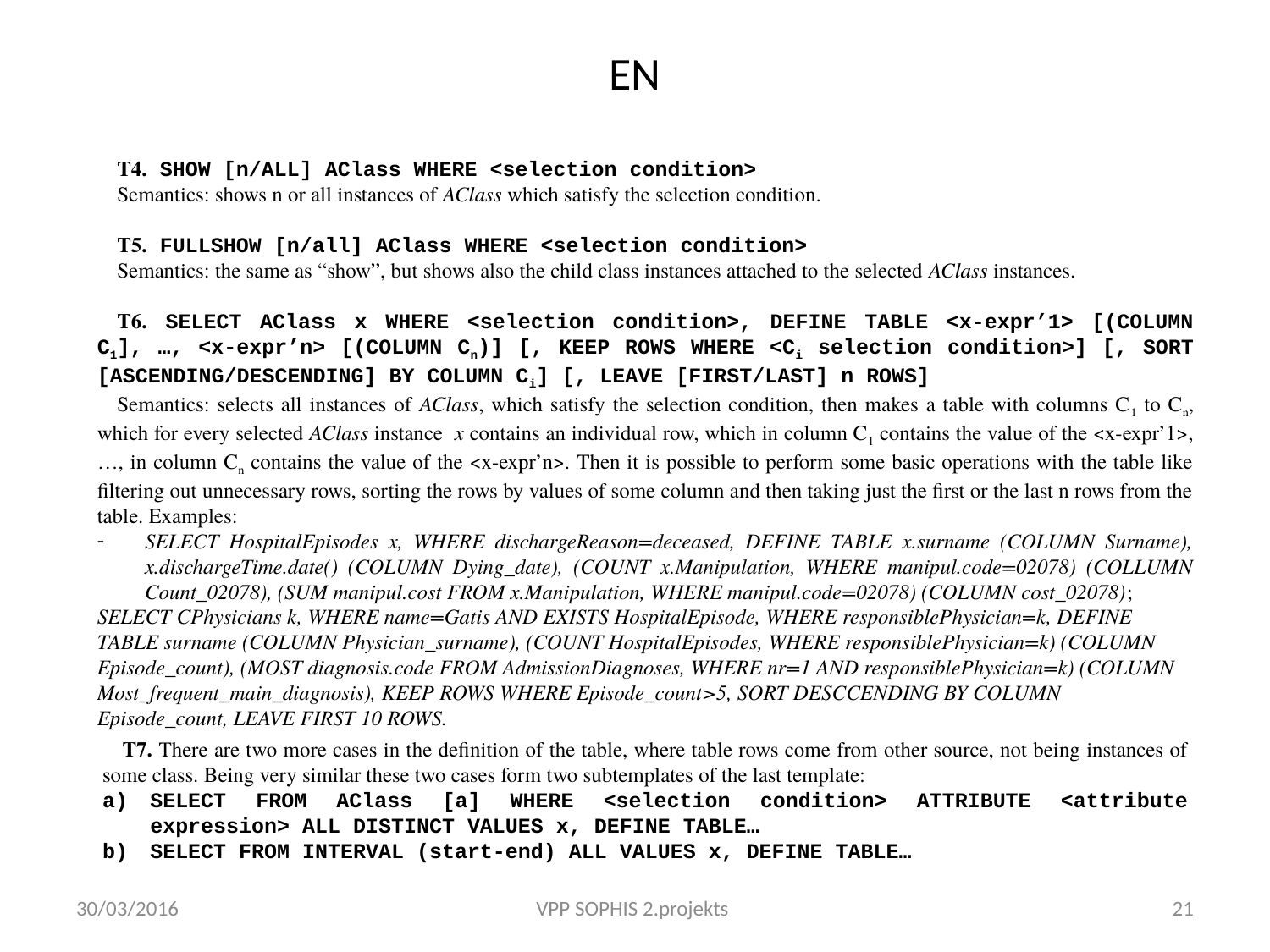

# EN
T4. SHOW [n/ALL] AClass WHERE <selection condition>
Semantics: shows n or all instances of AClass which satisfy the selection condition.

T5. FULLSHOW [n/all] AClass WHERE <selection condition>
Semantics: the same as “show”, but shows also the child class instances attached to the selected AClass instances.

T6. SELECT AClass x WHERE <selection condition>, DEFINE TABLE <x-expr’1> [(COLUMN C1], …, <x-expr’n> [(COLUMN Cn)] [, KEEP ROWS WHERE <Ci selection condition>] [, SORT [ASCENDING/DESCENDING] BY COLUMN Ci] [, LEAVE [FIRST/LAST] n ROWS]
Semantics: selects all instances of AClass, which satisfy the selection condition, then makes a table with columns C1 to Cn, which for every selected AClass instance  x contains an individual row, which in column C1 contains the value of the <x-expr’1>, …, in column Cn contains the value of the <x-expr’n>. Then it is possible to perform some basic operations with the table like filtering out unnecessary rows, sorting the rows by values of some column and then taking just the first or the last n rows from the table. Examples:
SELECT HospitalEpisodes x, WHERE dischargeReason=deceased, DEFINE TABLE x.surname (COLUMN Surname), x.dischargeTime.date() (COLUMN Dying_date), (COUNT x.Manipulation, WHERE manipul.code=02078) (COLLUMN Count_02078), (SUM manipul.cost FROM x.Manipulation, WHERE manipul.code=02078) (COLUMN cost_02078);
SELECT CPhysicians k, WHERE name=Gatis AND EXISTS HospitalEpisode, WHERE responsiblePhysician=k, DEFINE TABLE surname (COLUMN Physician_surname), (COUNT HospitalEpisodes, WHERE responsiblePhysician=k) (COLUMN Episode_count), (MOST diagnosis.code FROM AdmissionDiagnoses, WHERE nr=1 AND responsiblePhysician=k) (COLUMN Most_frequent_main_diagnosis), KEEP ROWS WHERE Episode_count>5, SORT DESCCENDING BY COLUMN Episode_count, LEAVE FIRST 10 ROWS.
T7. There are two more cases in the definition of the table, where table rows come from other source, not being instances of some class. Being very similar these two cases form two subtemplates of the last template:
SELECT FROM AClass [a] WHERE <selection condition> ATTRIBUTE <attribute expression> ALL DISTINCT VALUES x, DEFINE TABLE…
SELECT FROM INTERVAL (start-end) ALL VALUES x, DEFINE TABLE…
30/03/2016
VPP SOPHIS 2.projekts
21